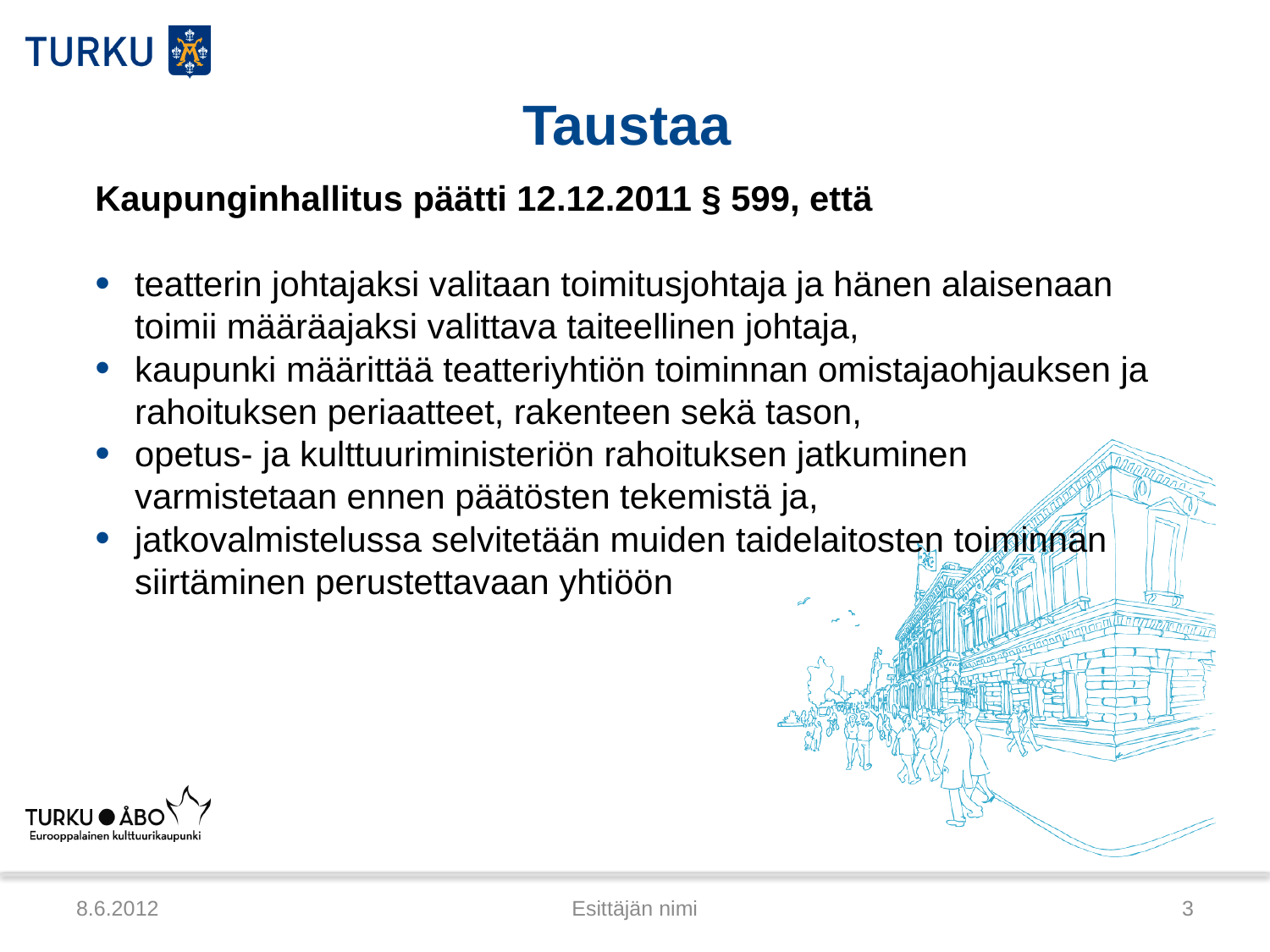

# Taustaa
Kaupunginhallitus päätti 12.12.2011 § 599, että
teatterin johtajaksi valitaan toimitusjohtaja ja hänen alaisenaan toimii määräajaksi valittava taiteellinen johtaja,
kaupunki määrittää teatteriyhtiön toiminnan omistajaohjauksen ja rahoituksen periaatteet, rakenteen sekä tason,
opetus- ja kulttuuriministeriön rahoituksen jatkuminen varmistetaan ennen päätösten tekemistä ja,
jatkovalmistelussa selvitetään muiden taidelaitosten toiminnan siirtäminen perustettavaan yhtiöön

8.6.2012
Esittäjän nimi
3